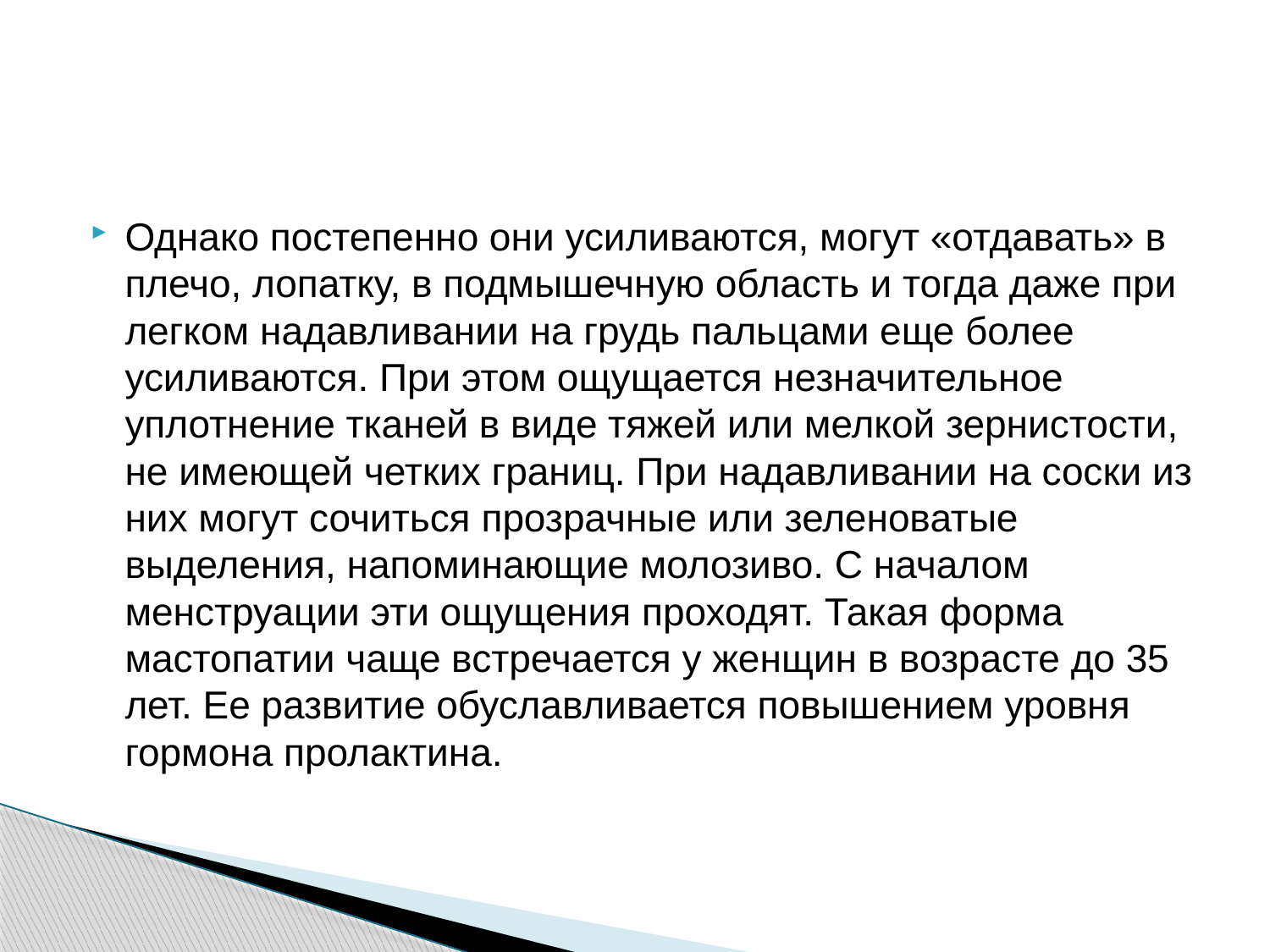

Однако постепенно они усиливаются, могут «отдавать» в плечо, лопатку, в подмышечную область и тогда даже при легком надавливании на грудь пальцами еще более усиливаются. При этом ощущается незначительное уплотнение тканей в виде тяжей или мелкой зернистости, не имеющей четких границ. При надавливании на соски из них могут сочиться прозрачные или зеленоватые выделения, напоминающие молозиво. С началом менструации эти ощущения проходят. Такая форма мастопатии чаще встречается у женщин в возрасте до 35 лет. Ее развитие обуславливается повышением уровня гормона пролактина.